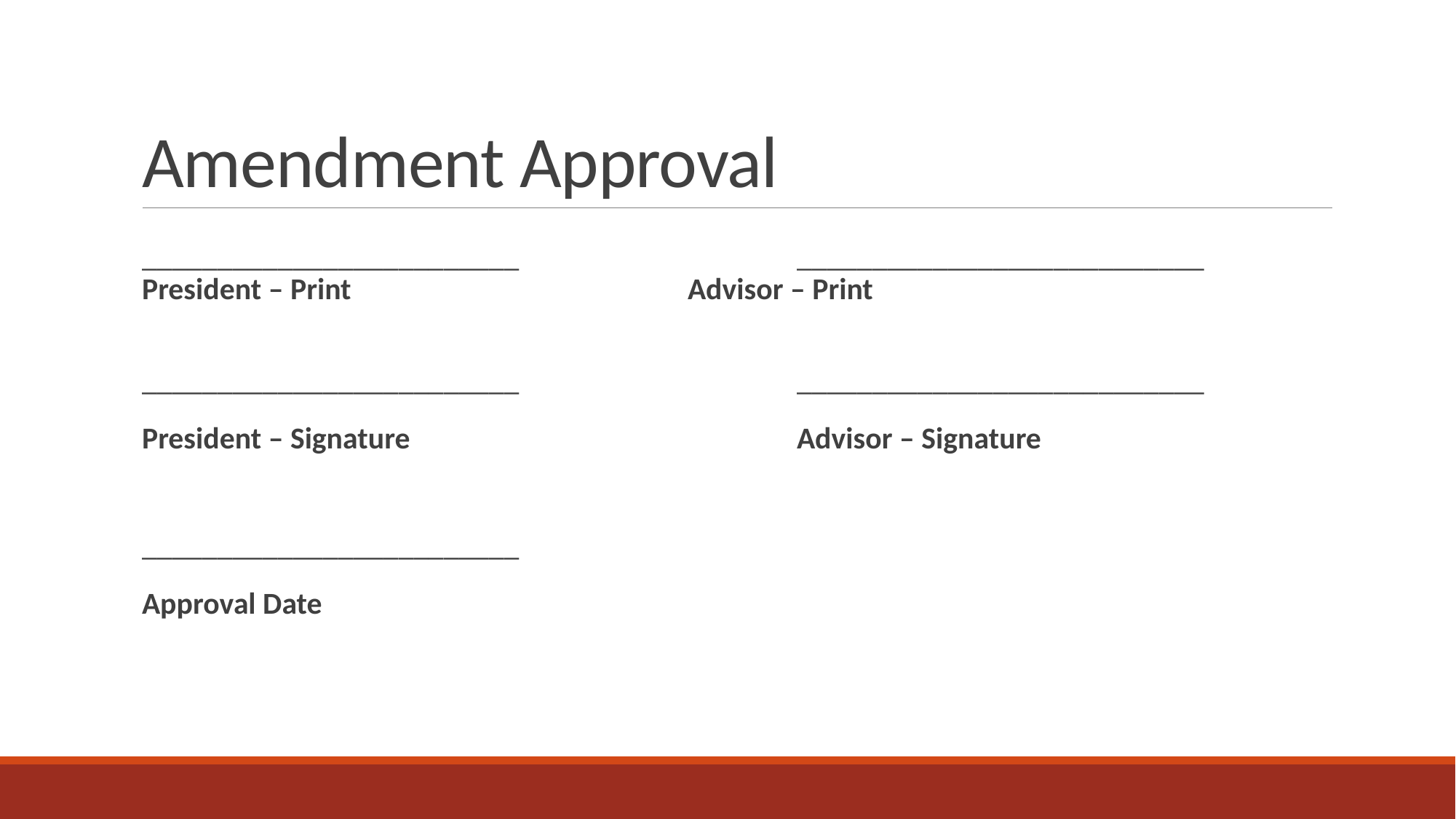

# Amendment Approval
_________________________			___________________________
President – Print				Advisor – Print
_________________________			___________________________
President – Signature				Advisor – Signature

_________________________
Approval Date